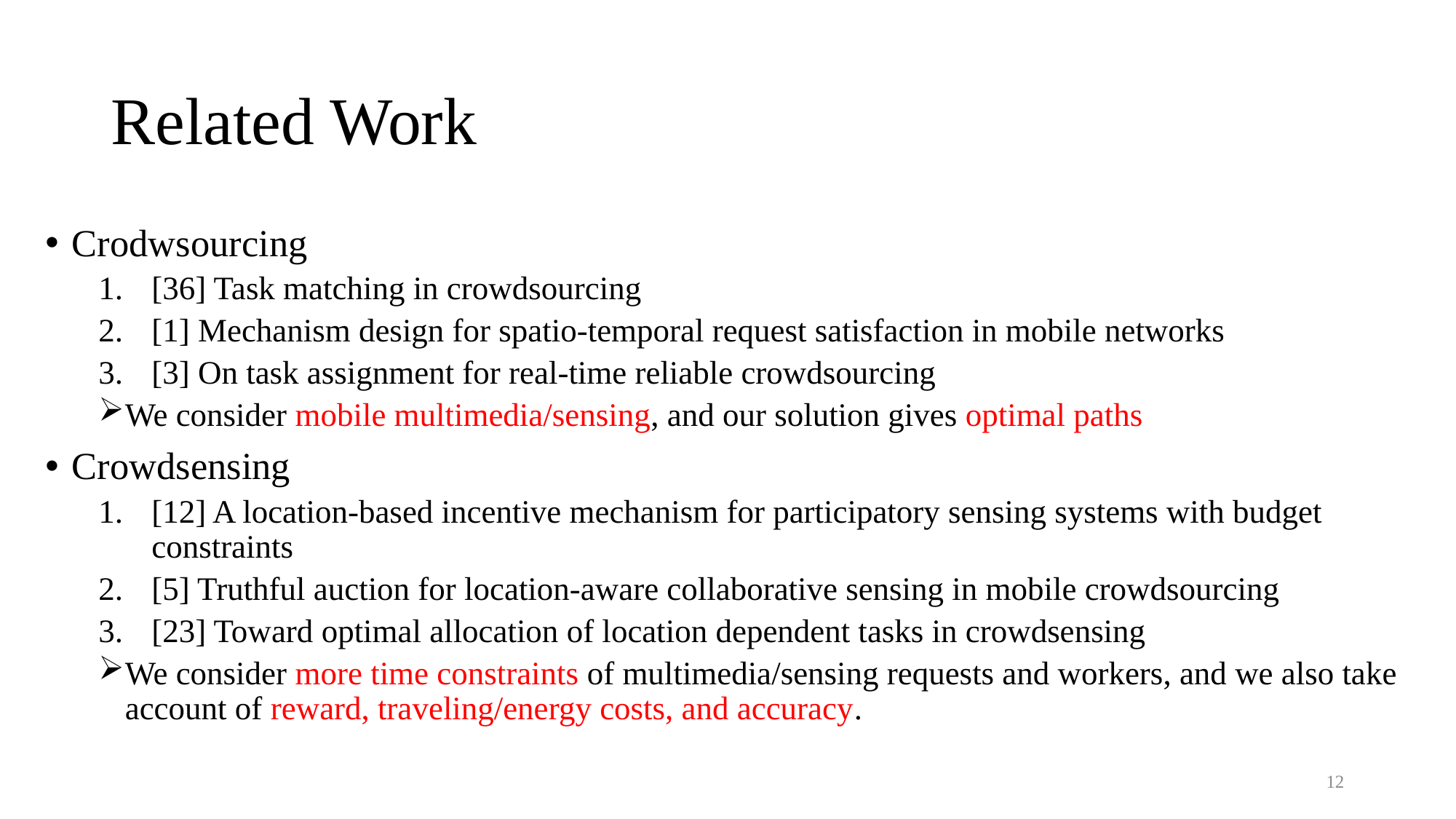

# Related Work
Crodwsourcing
[36] Task matching in crowdsourcing
[1] Mechanism design for spatio-temporal request satisfaction in mobile networks
[3] On task assignment for real-time reliable crowdsourcing
We consider mobile multimedia/sensing, and our solution gives optimal paths
Crowdsensing
[12] A location-based incentive mechanism for participatory sensing systems with budget constraints
[5] Truthful auction for location-aware collaborative sensing in mobile crowdsourcing
[23] Toward optimal allocation of location dependent tasks in crowdsensing
We consider more time constraints of multimedia/sensing requests and workers, and we also take account of reward, traveling/energy costs, and accuracy.
12